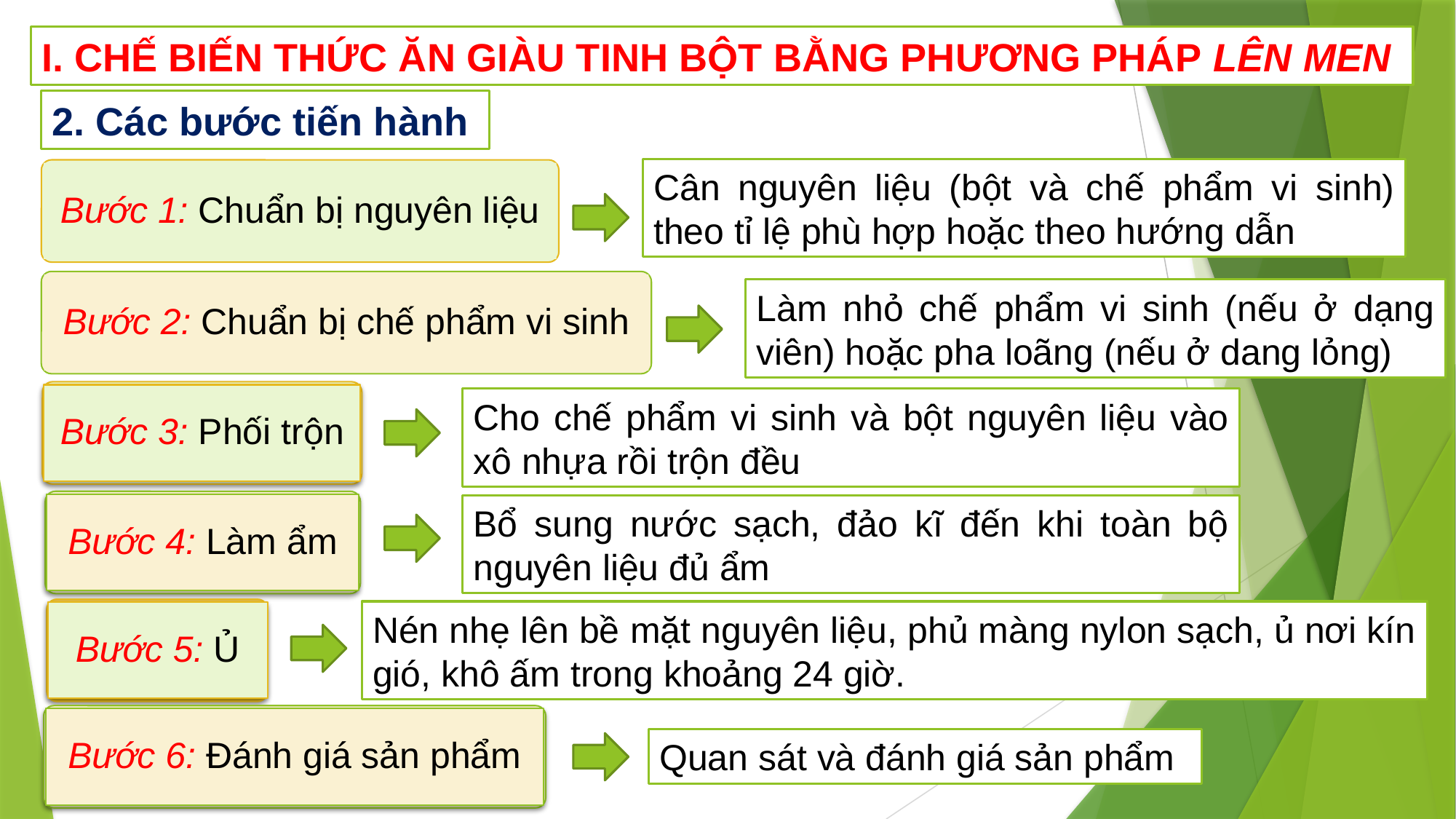

I. CHẾ BIẾN THỨC ĂN GIÀU TINH BỘT BẰNG PHƯƠNG PHÁP LÊN MEN
2. Các bước tiến hành
Cân nguyên liệu (bột và chế phẩm vi sinh) theo tỉ lệ phù hợp hoặc theo hướng dẫn

Bước 1: Chuẩn bị nguyên liệu

Bước 2: Chuẩn bị chế phẩm vi sinh
Làm nhỏ chế phẩm vi sinh (nếu ở dạng viên) hoặc pha loãng (nếu ở dang lỏng)

Bước 3: Phối trộn
Cho chế phẩm vi sinh và bột nguyên liệu vào xô nhựa rồi trộn đều

Bước 4: Làm ẩm
Bổ sung nước sạch, đảo kĩ đến khi toàn bộ nguyên liệu đủ ẩm

Bước 5: Ủ
Nén nhẹ lên bề mặt nguyên liệu, phủ màng nylon sạch, ủ nơi kín gió, khô ấm trong khoảng 24 giờ.

Bước 6: Đánh giá sản phẩm
Quan sát và đánh giá sản phẩm